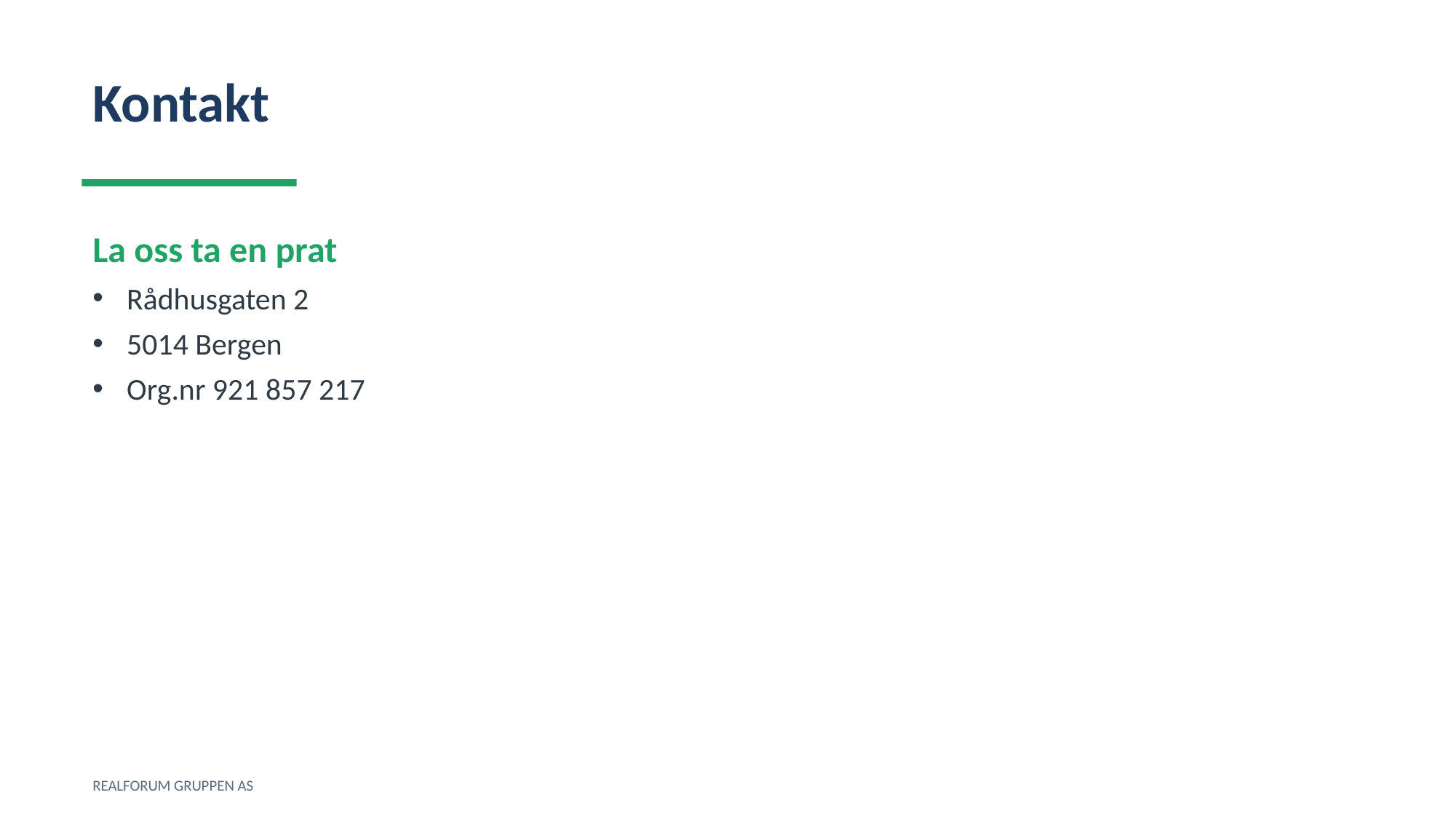

Kontakt

La oss ta en prat
Rådhusgaten 2
5014 Bergen
Org.nr 921 857 217
REALFORUM GRUPPEN AS